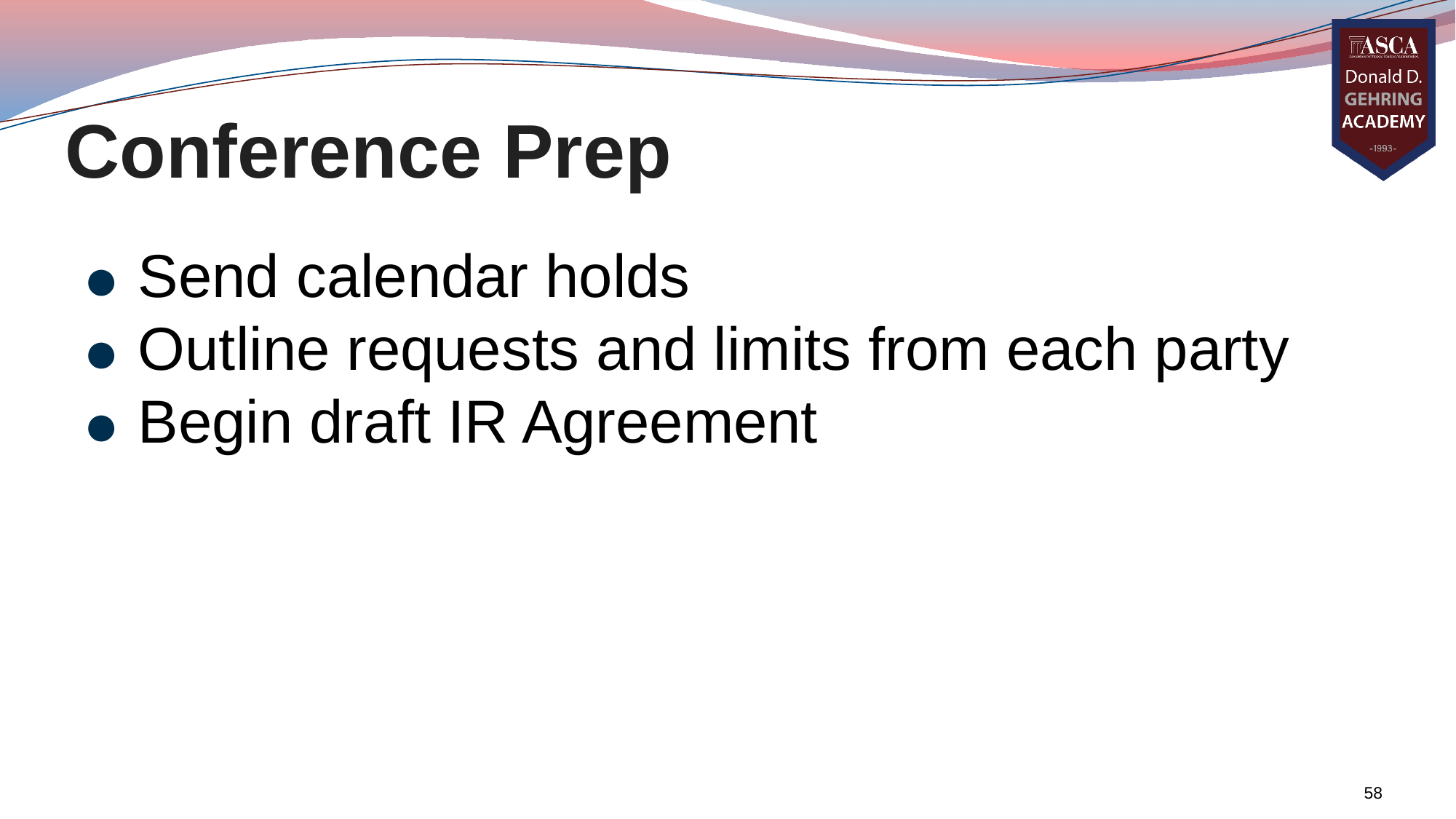

# Conference Prep
Send calendar holds
Outline requests and limits from each party
Begin draft IR Agreement
58